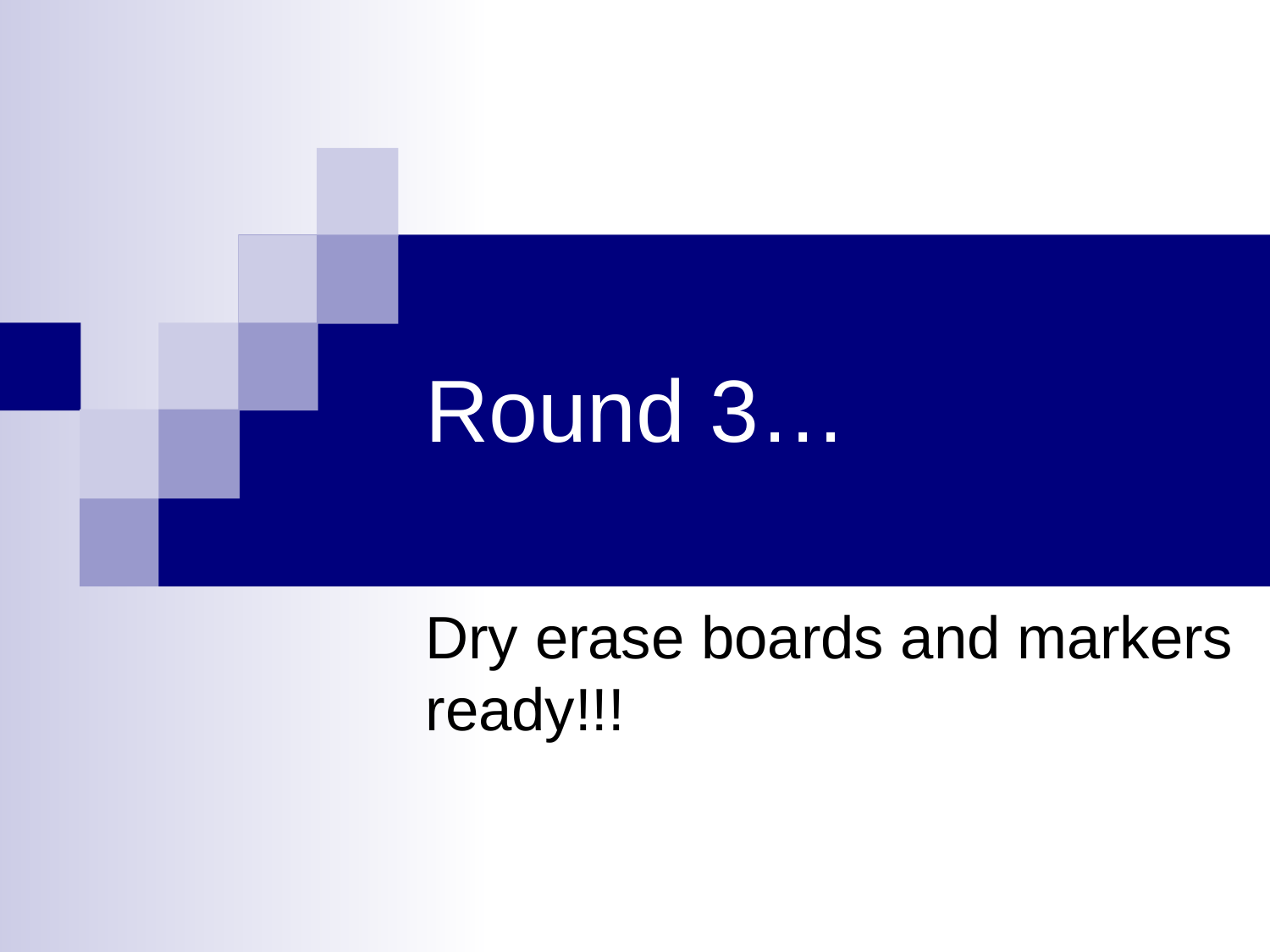

# Round 3…
Dry erase boards and markers ready!!!